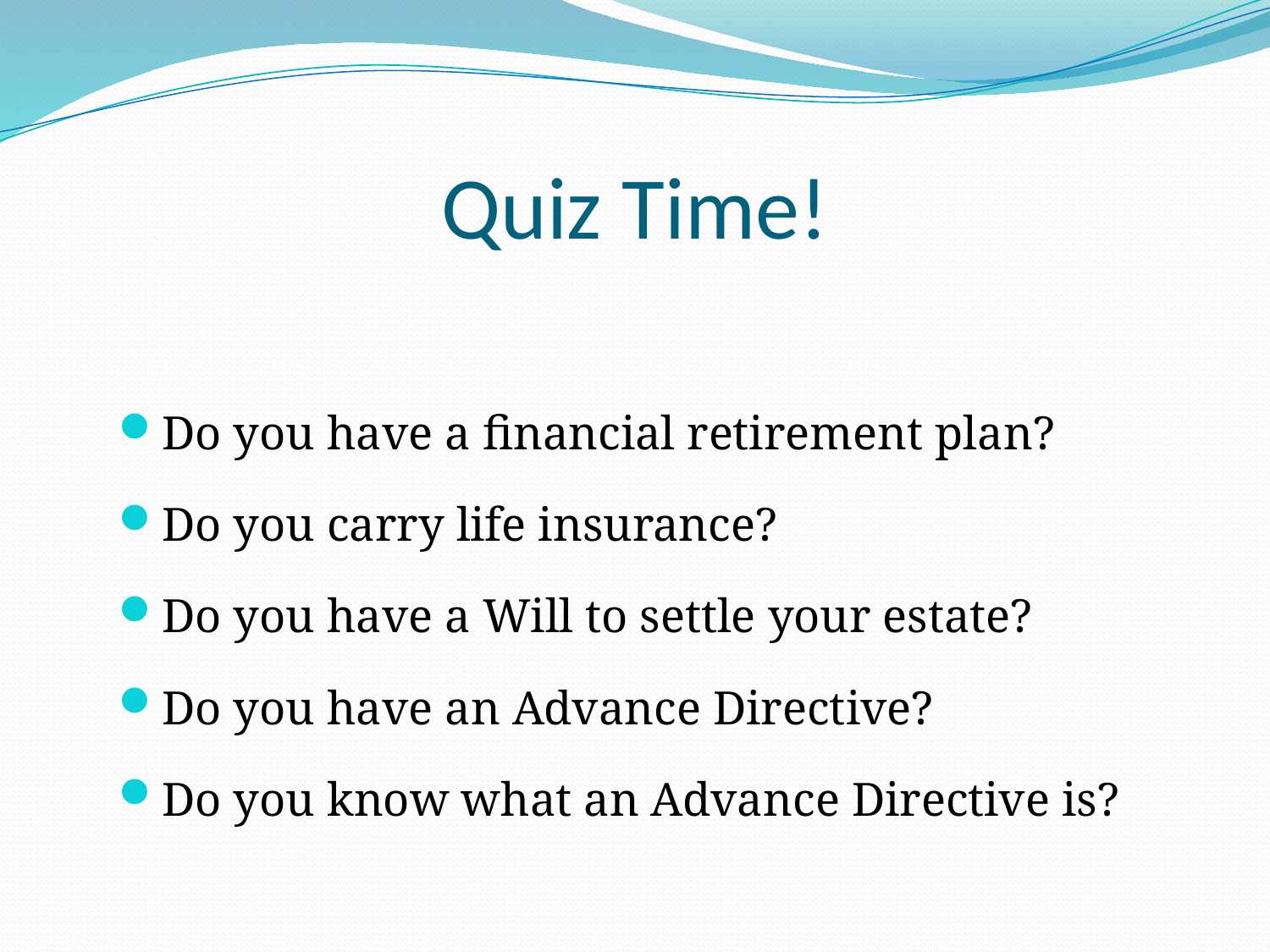

# Quiz Time!
Do you have a financial retirement plan?
Do you carry life insurance?
Do you have a Will to settle your estate?
Do you have an Advance Directive?
Do you know what an Advance Directive is?